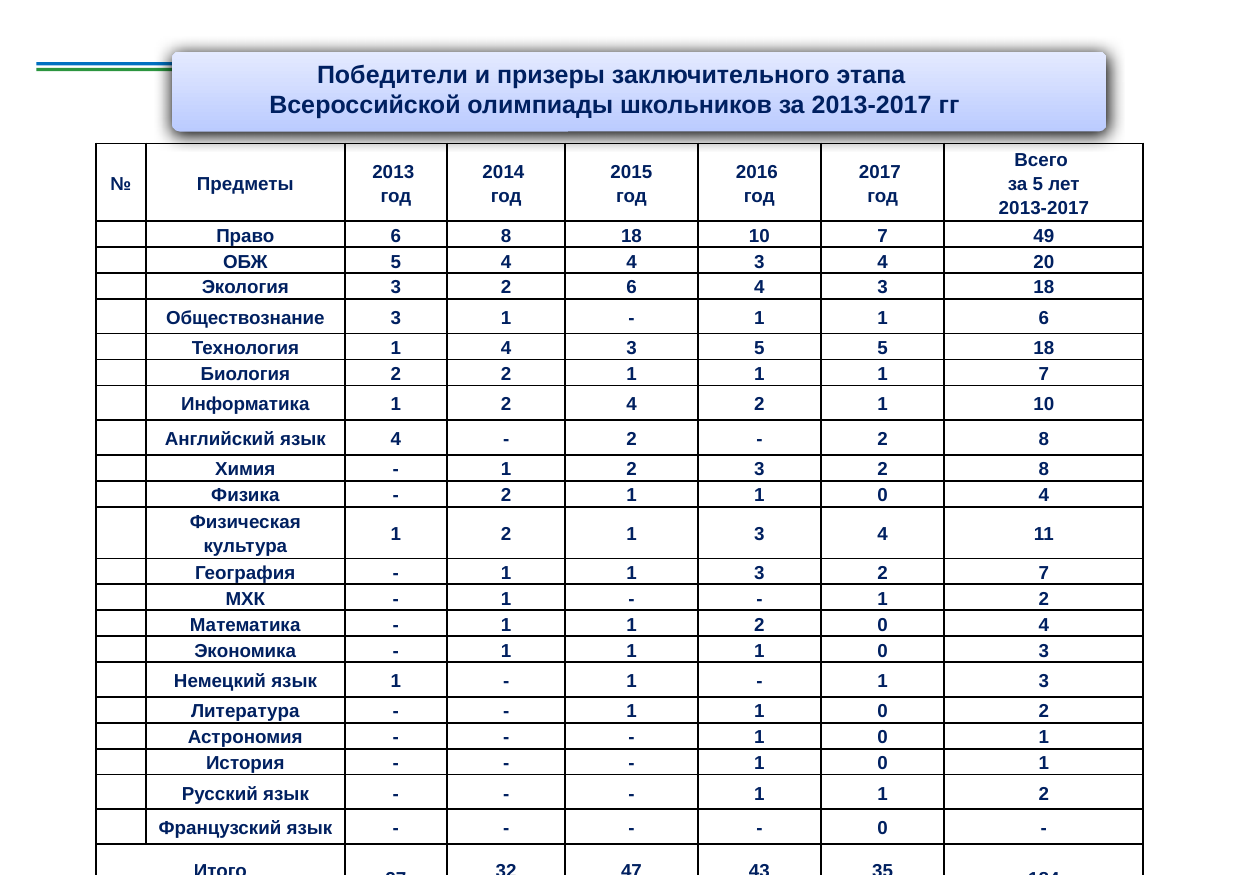

Победители и призеры заключительного этапа
Всероссийской олимпиады школьников за 2013-2017 гг
| № | Предметы | 2013 год | 2014 год | 2015 год | 2016 год | 2017 год | Всего за 5 лет 2013-2017 |
| --- | --- | --- | --- | --- | --- | --- | --- |
|  | Право | 6 | 8 | 18 | 10 | 7 | 49 |
|  | ОБЖ | 5 | 4 | 4 | 3 | 4 | 20 |
|  | Экология | 3 | 2 | 6 | 4 | 3 | 18 |
|  | Обществознание | 3 | 1 | - | 1 | 1 | 6 |
|  | Технология | 1 | 4 | 3 | 5 | 5 | 18 |
|  | Биология | 2 | 2 | 1 | 1 | 1 | 7 |
|  | Информатика | 1 | 2 | 4 | 2 | 1 | 10 |
|  | Английский язык | 4 | - | 2 | - | 2 | 8 |
|  | Химия | - | 1 | 2 | 3 | 2 | 8 |
|  | Физика | - | 2 | 1 | 1 | 0 | 4 |
|  | Физическая культура | 1 | 2 | 1 | 3 | 4 | 11 |
|  | География | - | 1 | 1 | 3 | 2 | 7 |
|  | МХК | - | 1 | - | - | 1 | 2 |
|  | Математика | - | 1 | 1 | 2 | 0 | 4 |
|  | Экономика | - | 1 | 1 | 1 | 0 | 3 |
|  | Немецкий язык | 1 | - | 1 | - | 1 | 3 |
|  | Литература | - | - | 1 | 1 | 0 | 2 |
|  | Астрономия | - | - | - | 1 | 0 | 1 |
|  | История | - | - | - | 1 | 0 | 1 |
|  | Русский язык | - | - | - | 1 | 1 | 2 |
|  | Французский язык | - | - | - | - | 0 | - |
| Итого |  | 27 | 32 | 47 | 43 | 35 | 184 |